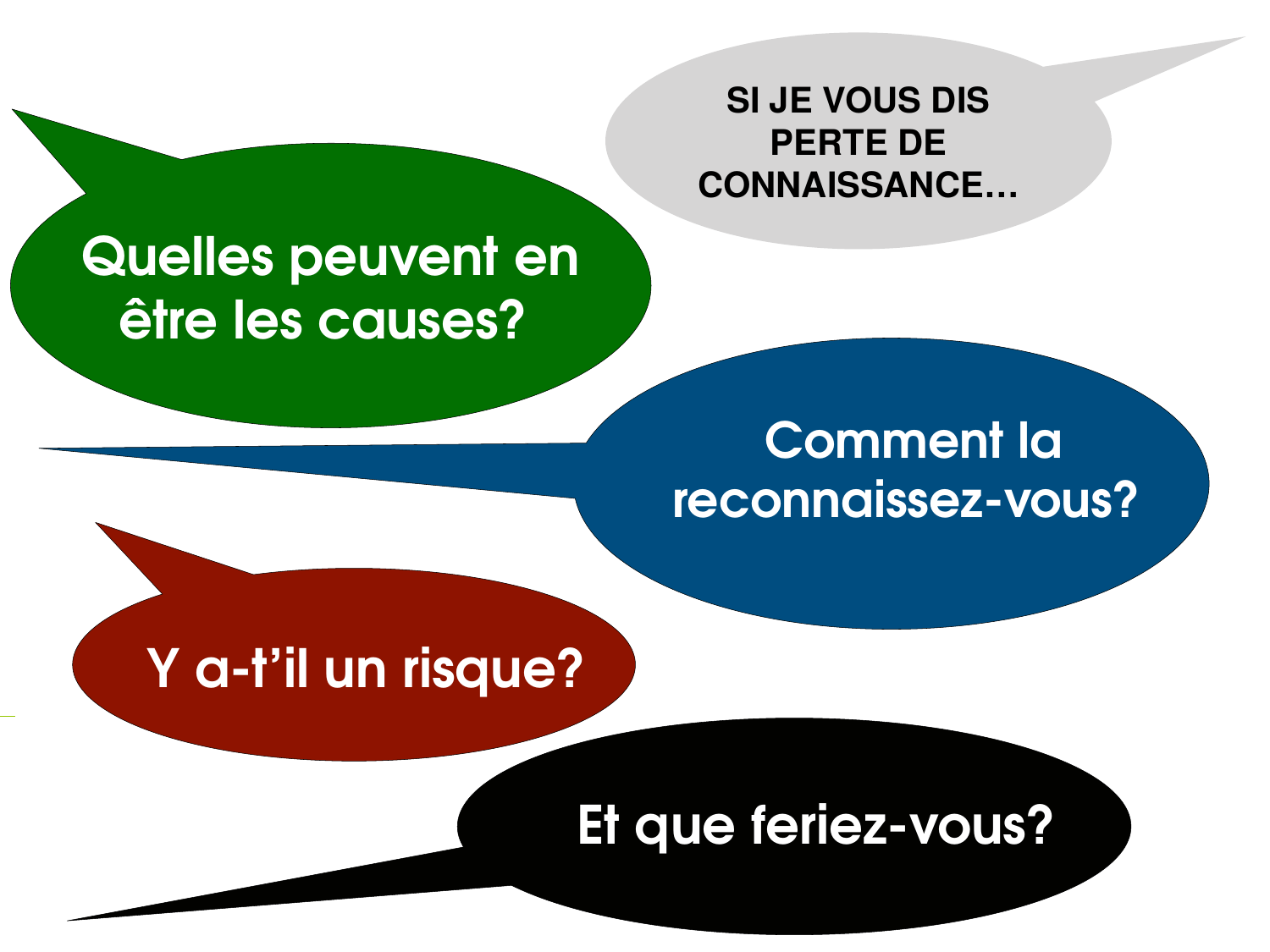

SI JE VOUS DIS PERTE DE CONNAISSANCE…

Quelles peuvent en être les causes?

 Comment la
reconnaissez-vous?

Y a-t’il un risque?

Et que feriez-vous?